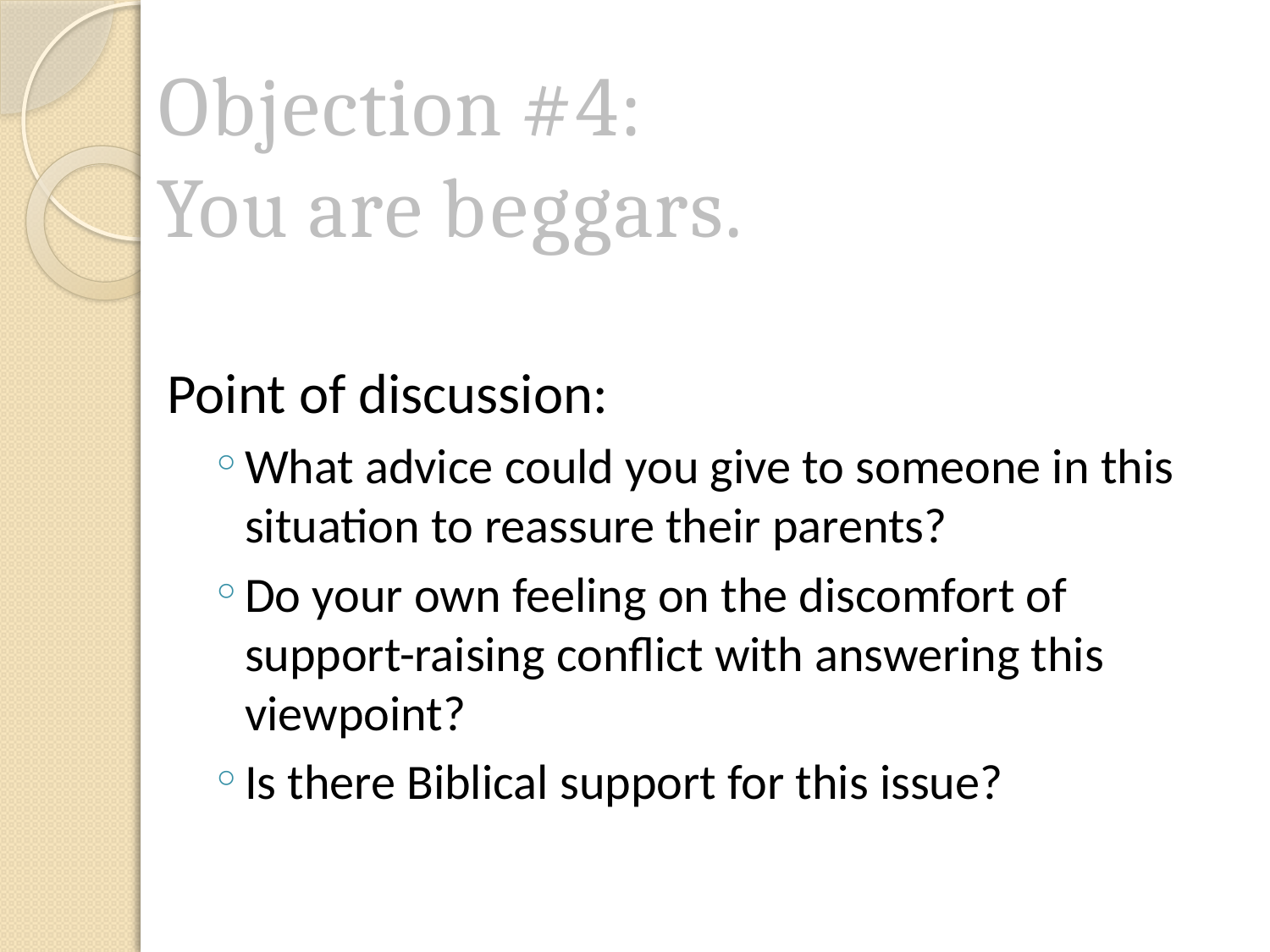

# Objection #4: You are beggars.
Point of discussion:
What advice could you give to someone in this situation to reassure their parents?
Do your own feeling on the discomfort of support-raising conflict with answering this viewpoint?
Is there Biblical support for this issue?